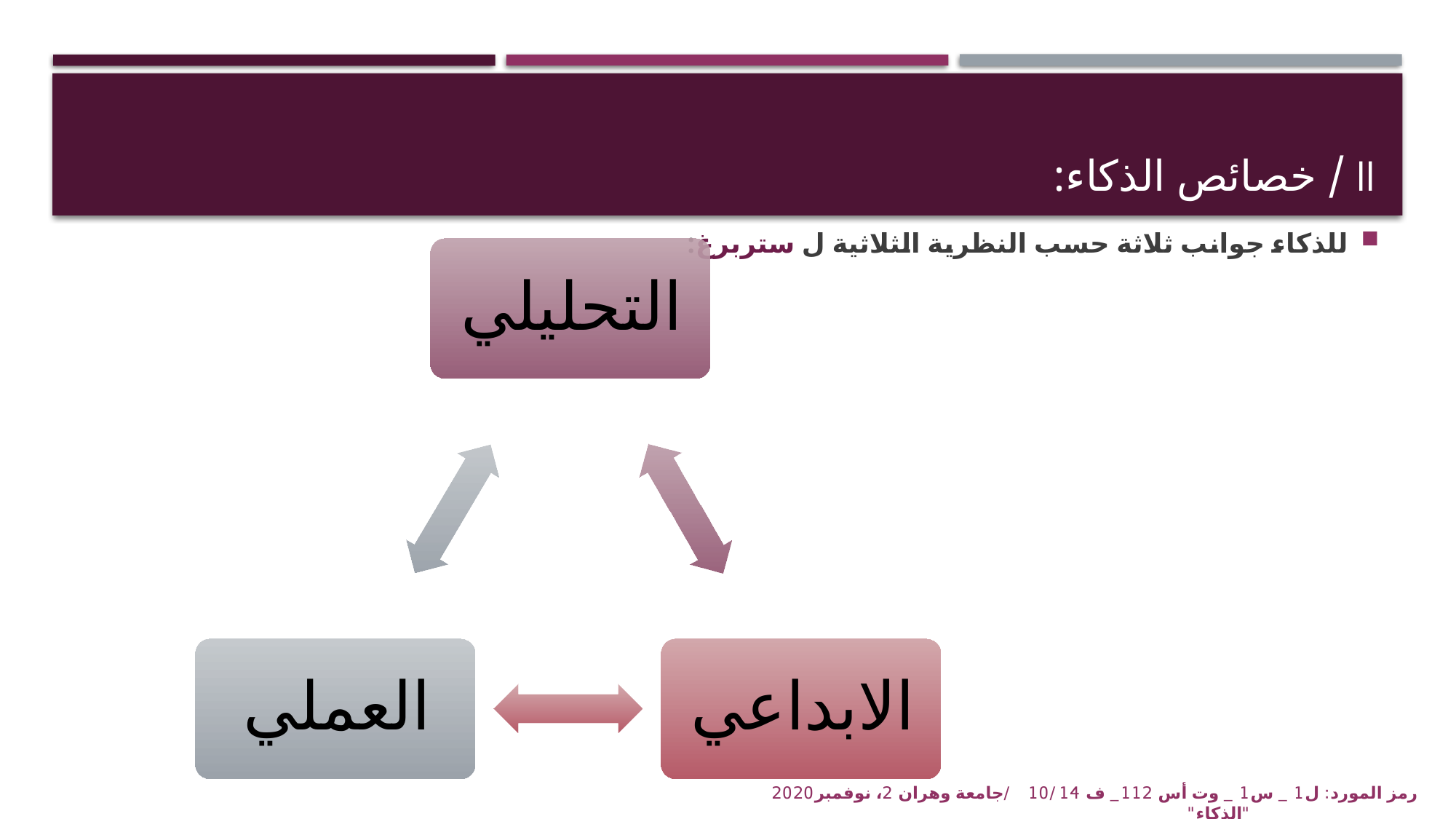

# II / خصائص الذكاء:
للذكاء جوانب ثلاثة حسب النظرية الثلاثية ل ستربرغ:
التحليلي

الابداعي

العملي

رمز المورد: ل1 _ س1 _ وت أس 112_ ف 10/14   /جامعة وهران 2، نوفمبر2020                                                                   "الذكاء"